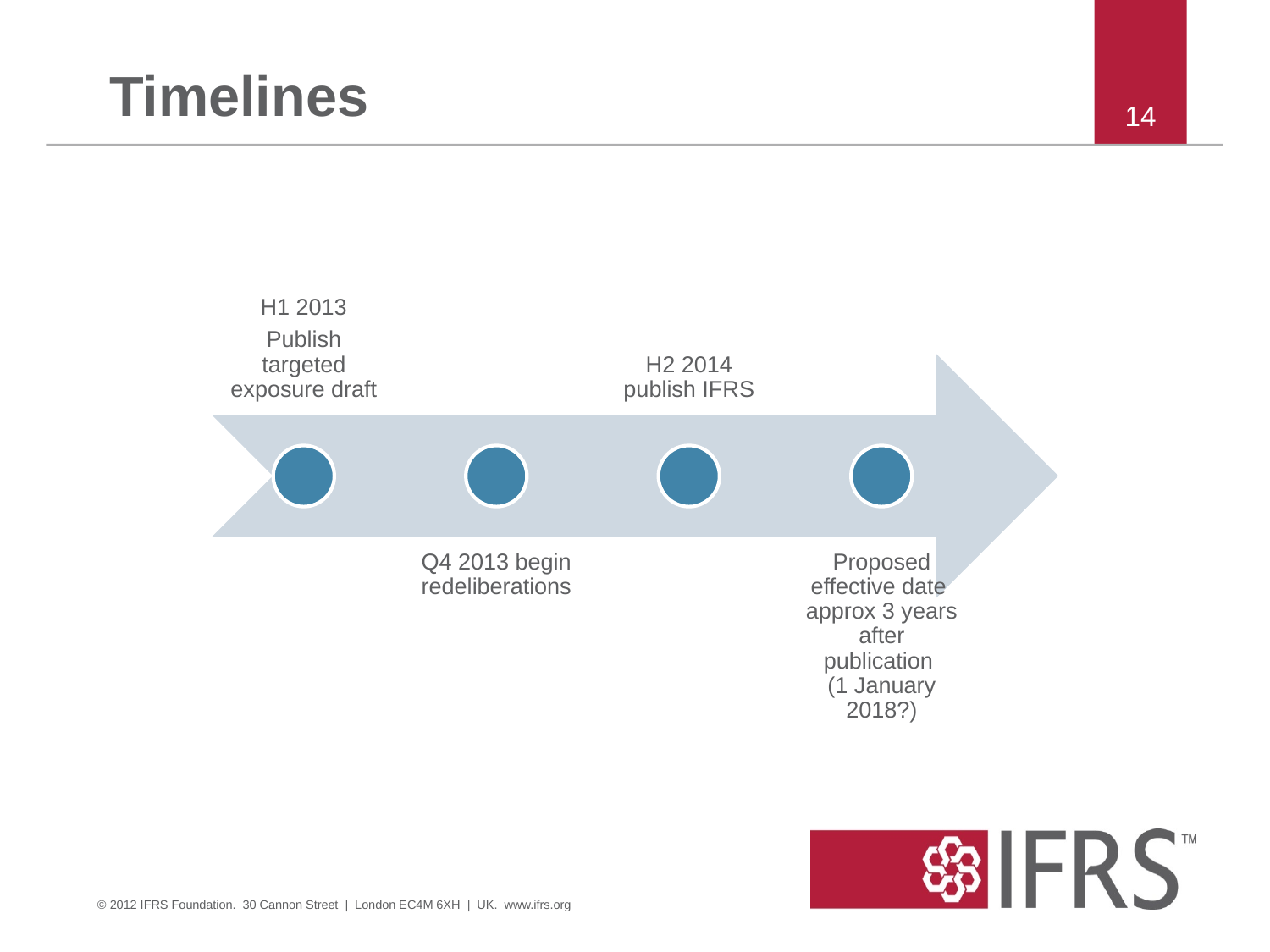

# Timelines
14
H1 2013
Publish targeted exposure draft
Q4 2013 begin redeliberations
H2 2014 publish IFRS
Proposed effective date
approx 3 years after publication
(1 January 2018?)
© 2012 IFRS Foundation.  30 Cannon Street  |  London EC4M 6XH  |  UK.  www.ifrs.org